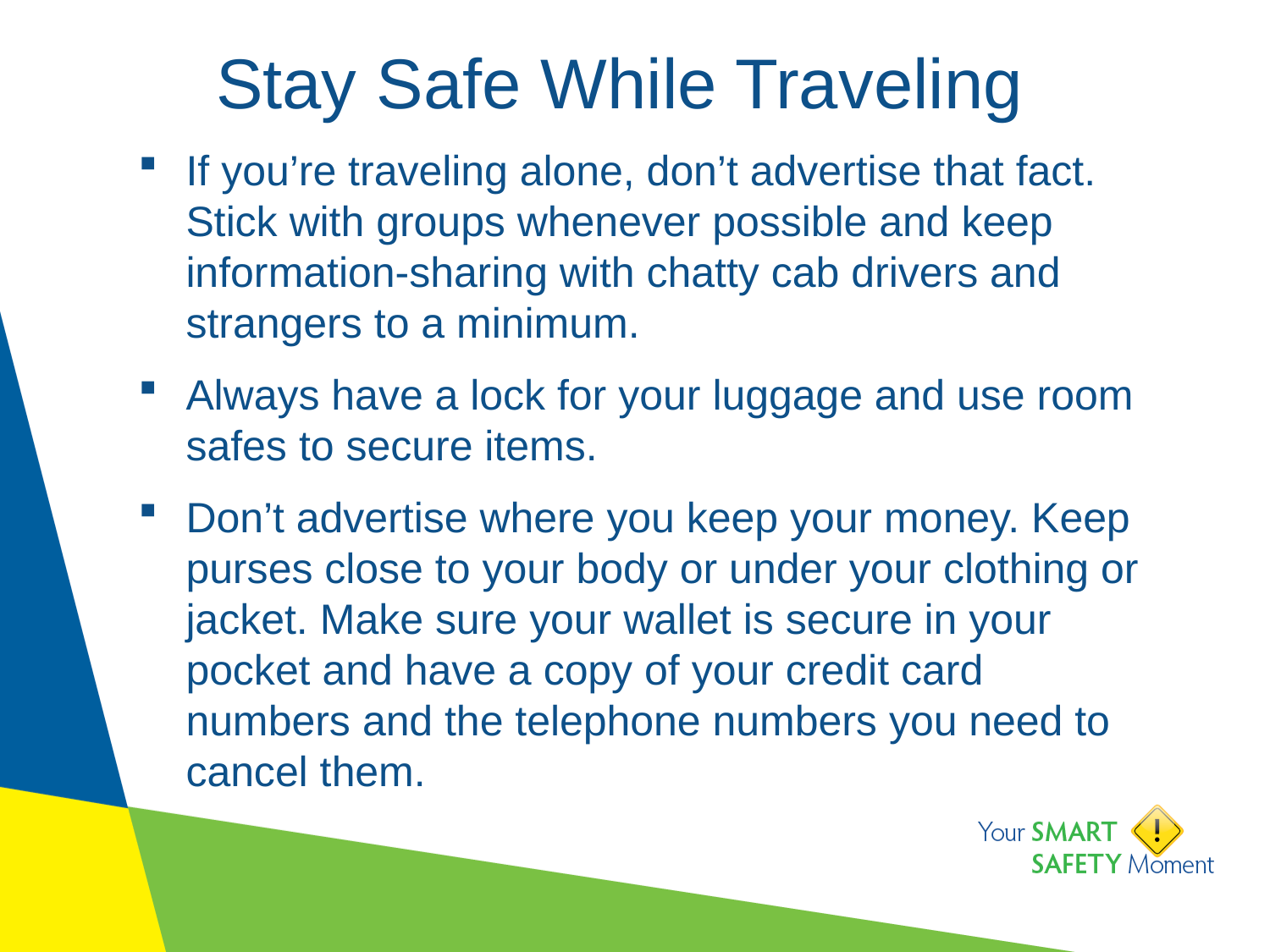

# Stay Safe While Traveling

If you’re traveling alone, don’t advertise that fact. Stick with groups whenever possible and keep information-sharing with chatty cab drivers and strangers to a minimum.
Always have a lock for your luggage and use room safes to secure items.
Don’t advertise where you keep your money. Keep purses close to your body or under your clothing or jacket. Make sure your wallet is secure in your pocket and have a copy of your credit card numbers and the telephone numbers you need to cancel them.